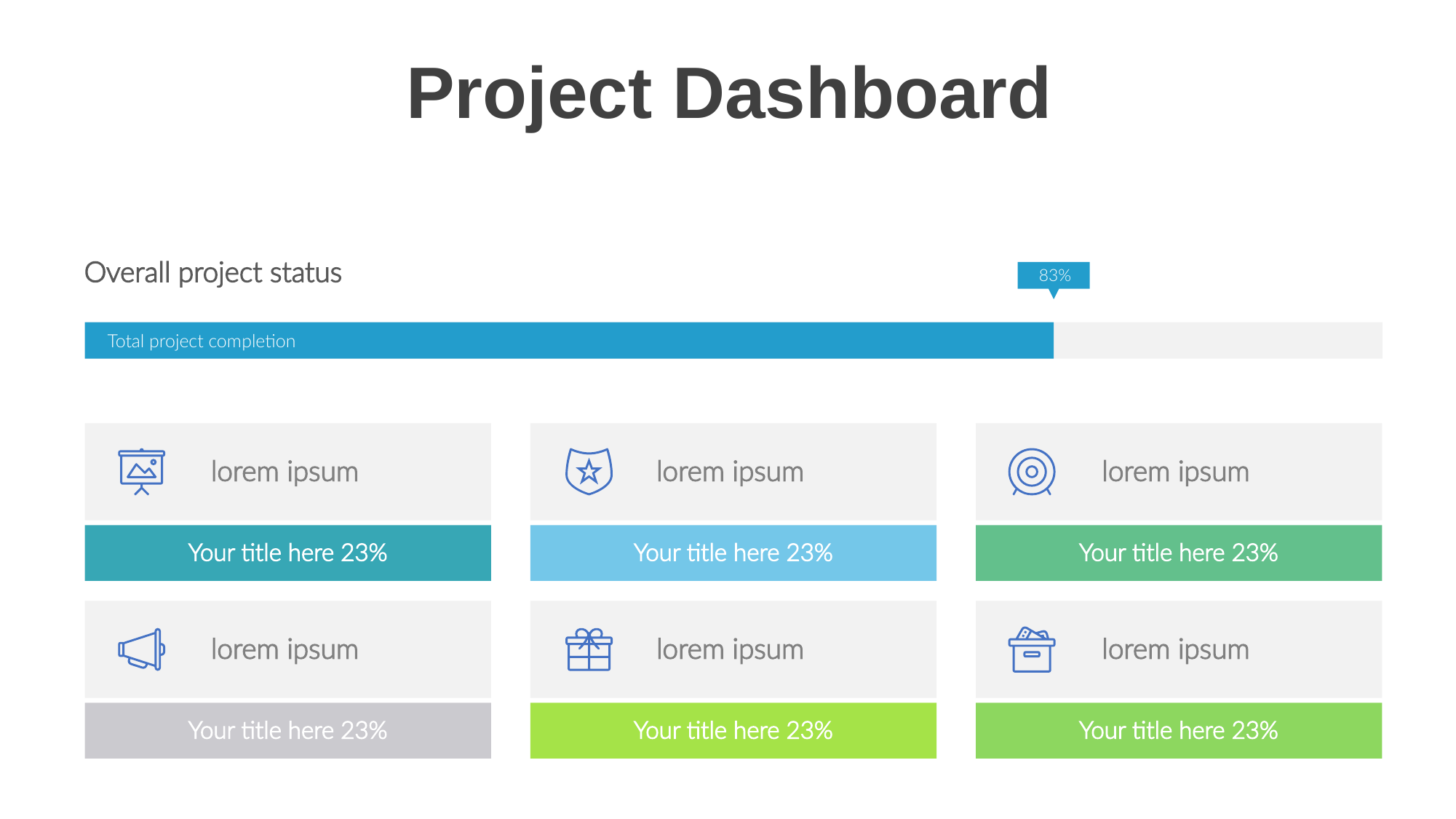

Project Dashboard
Overall project status
83%

Total project completion

lorem ipsum
lorem ipsum
lorem ipsum

Your title here 23%
Your title here 23%
Your title here 23%

lorem ipsum
lorem ipsum
lorem ipsum

Your title here 23%
Your title here 23%
Your title here 23%